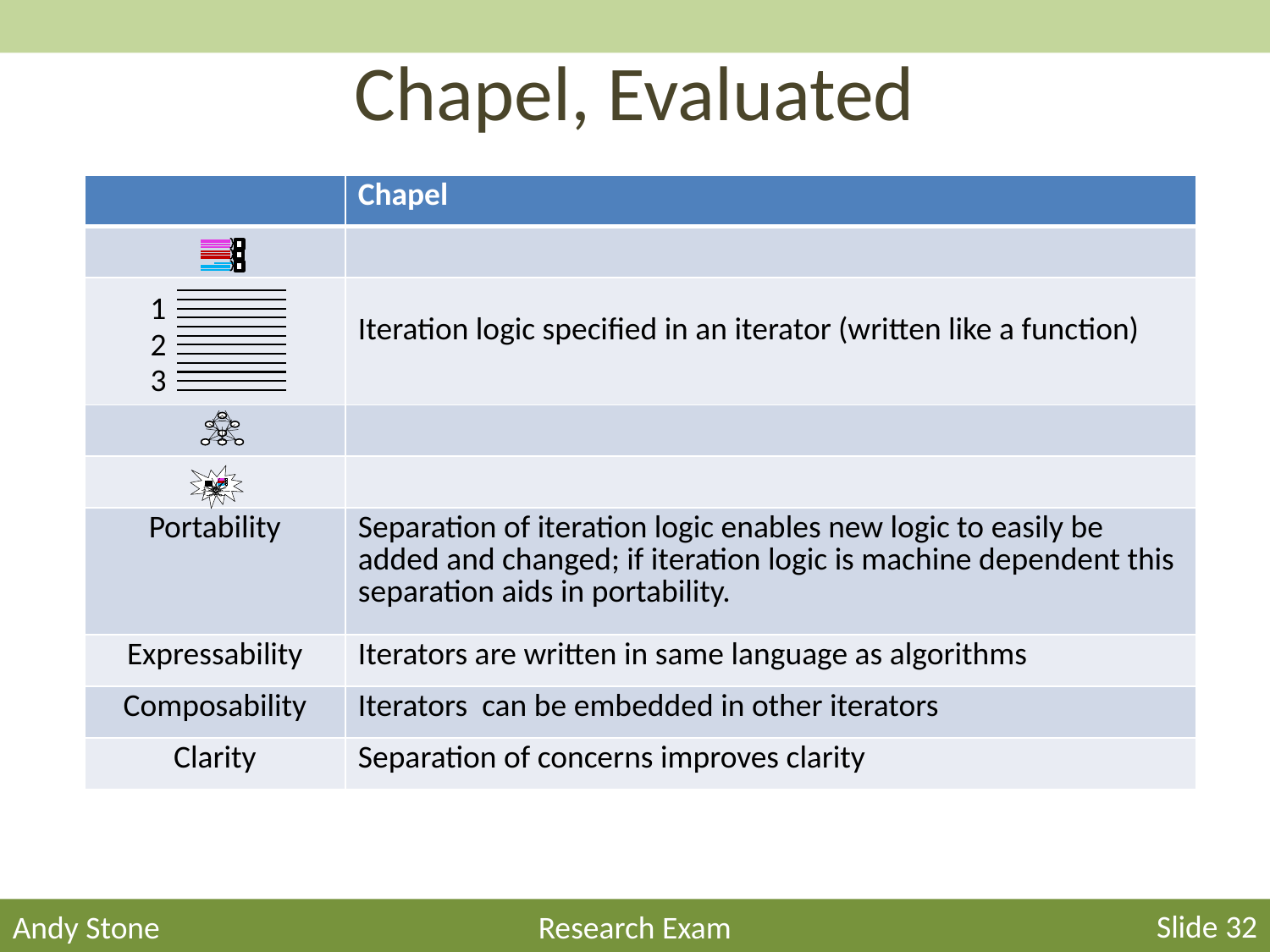

# Chapel, Evaluated
|  | Chapel |
| --- | --- |
|  |  |
|  | Iteration logic specified in an iterator (written like a function) |
|  |  |
|  |  |
| Portability | Separation of iteration logic enables new logic to easily be added and changed; if iteration logic is machine dependent this separation aids in portability. |
| Expressability | Iterators are written in same language as algorithms |
| Composability | Iterators can be embedded in other iterators |
| Clarity | Separation of concerns improves clarity |

1
2
3

1
2
3

Slide 32
Andy Stone
Research Exam